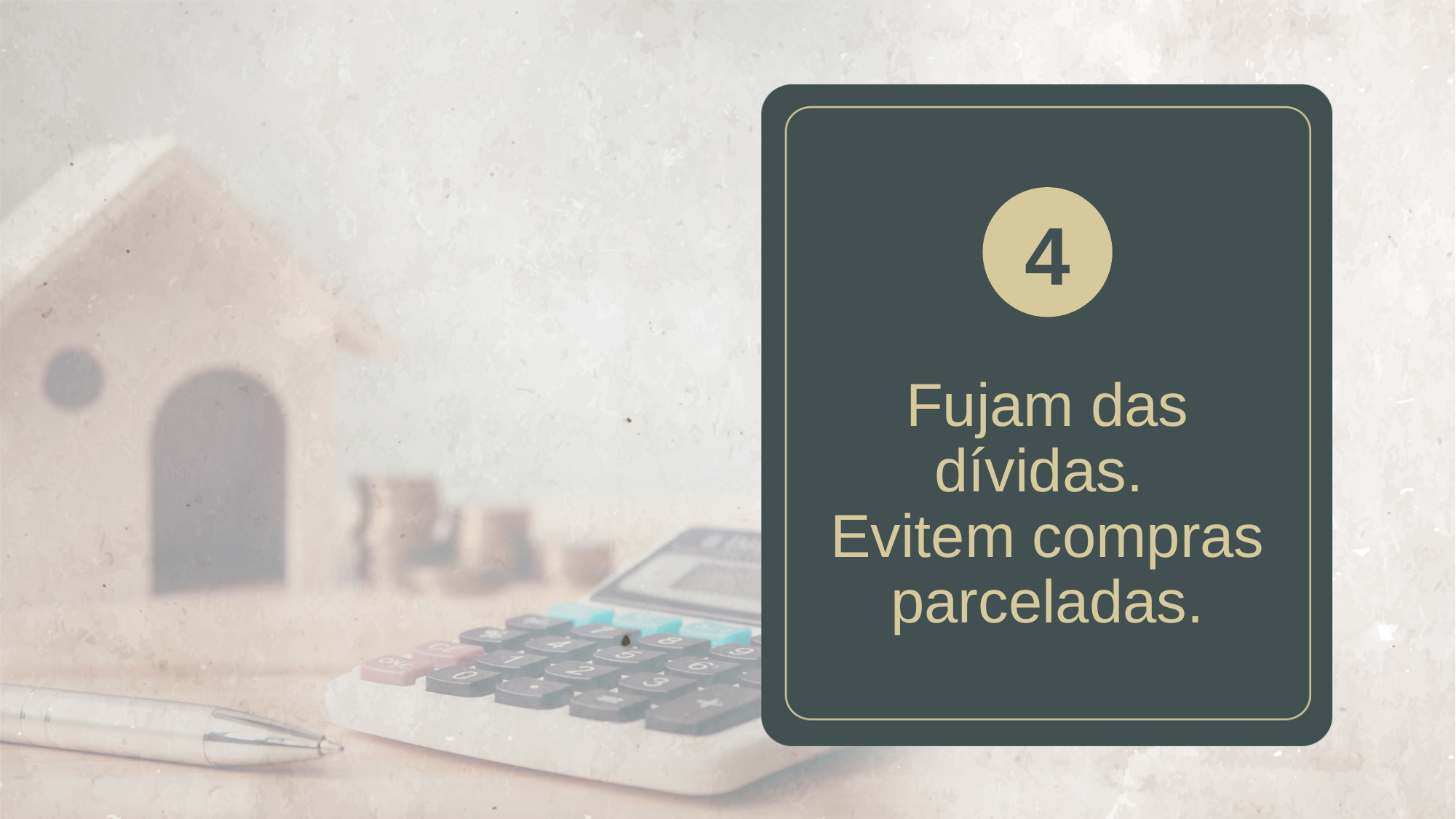

4
# Fujam das dívidas. Evitem compras parceladas.